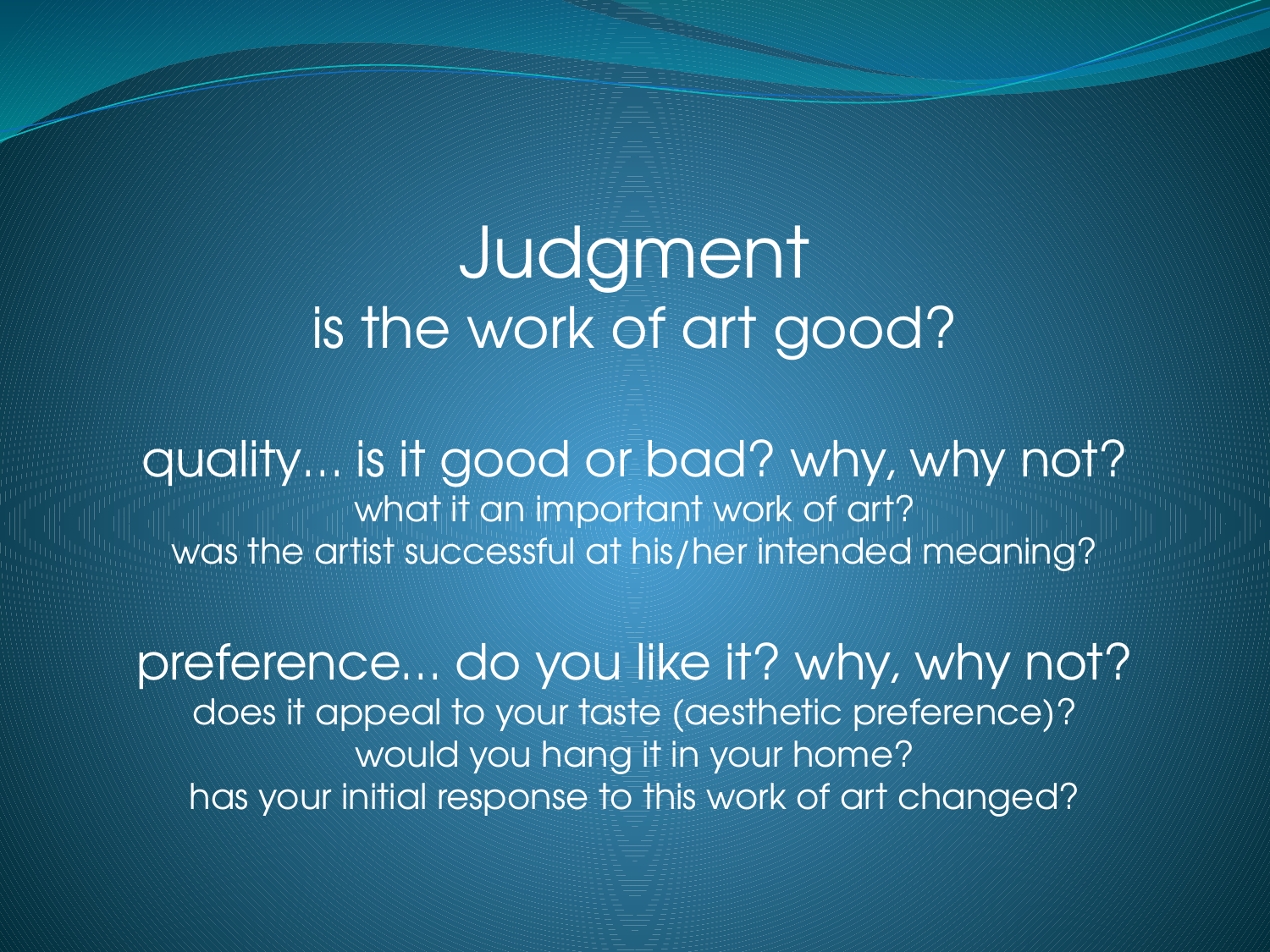

Judgment
is the work of art good?

quality… is it good or bad? why, why not?
what it an important work of art?
was the artist successful at his/her intended meaning?

preference… do you like it? why, why not?
does it appeal to your taste (aesthetic preference)?
would you hang it in your home?
has your initial response to this work of art changed?